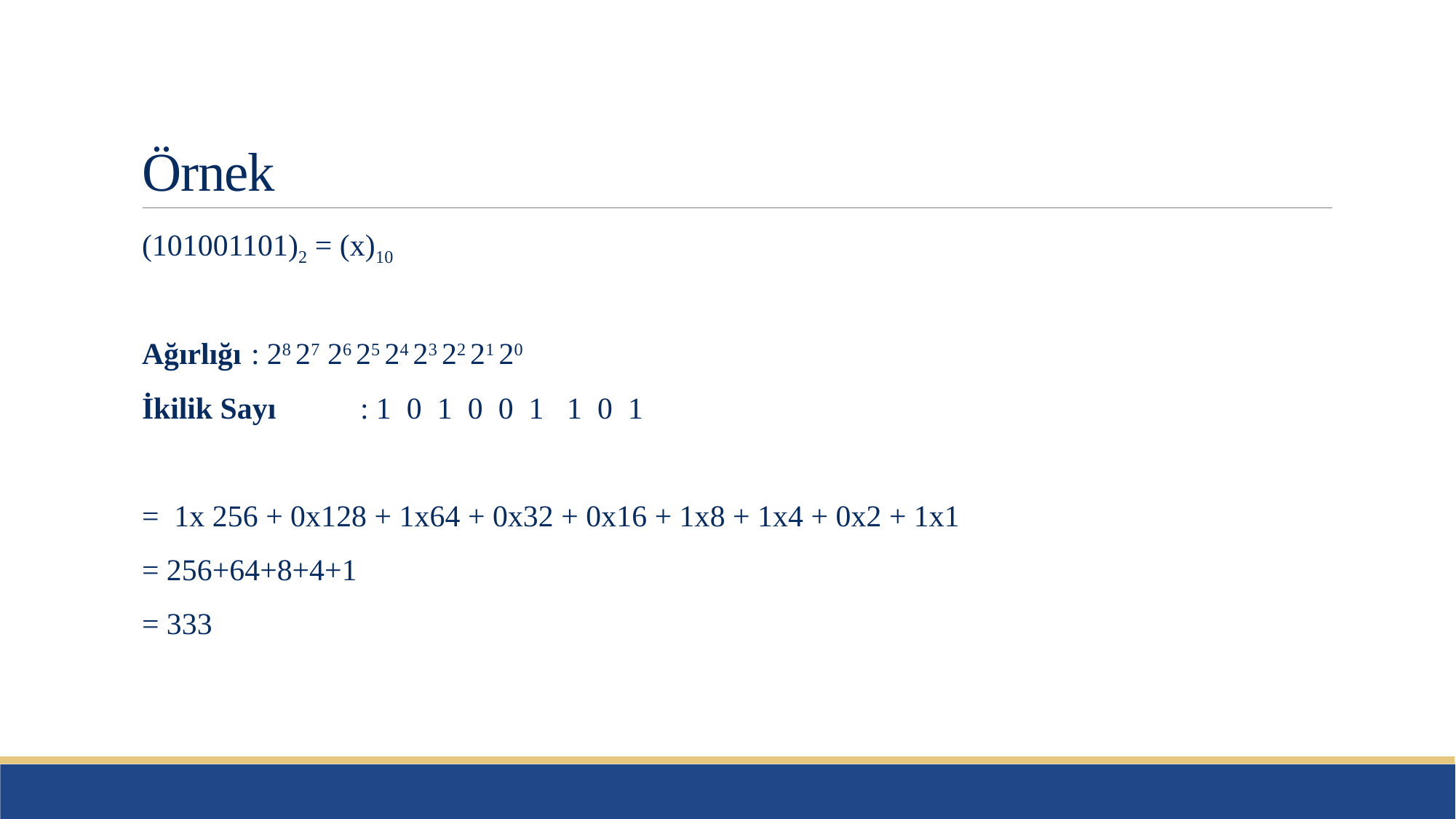

# Örnek
(101001101)2 = (x)10

Ağırlığı 	: 28 27 26 25 24 23 22 21 20
İkilik Sayı	: 1  0  1  0  0  1   1  0  1

=  1x 256 + 0x128 + 1x64 + 0x32 + 0x16 + 1x8 + 1x4 + 0x2 + 1x1
= 256+64+8+4+1
= 333